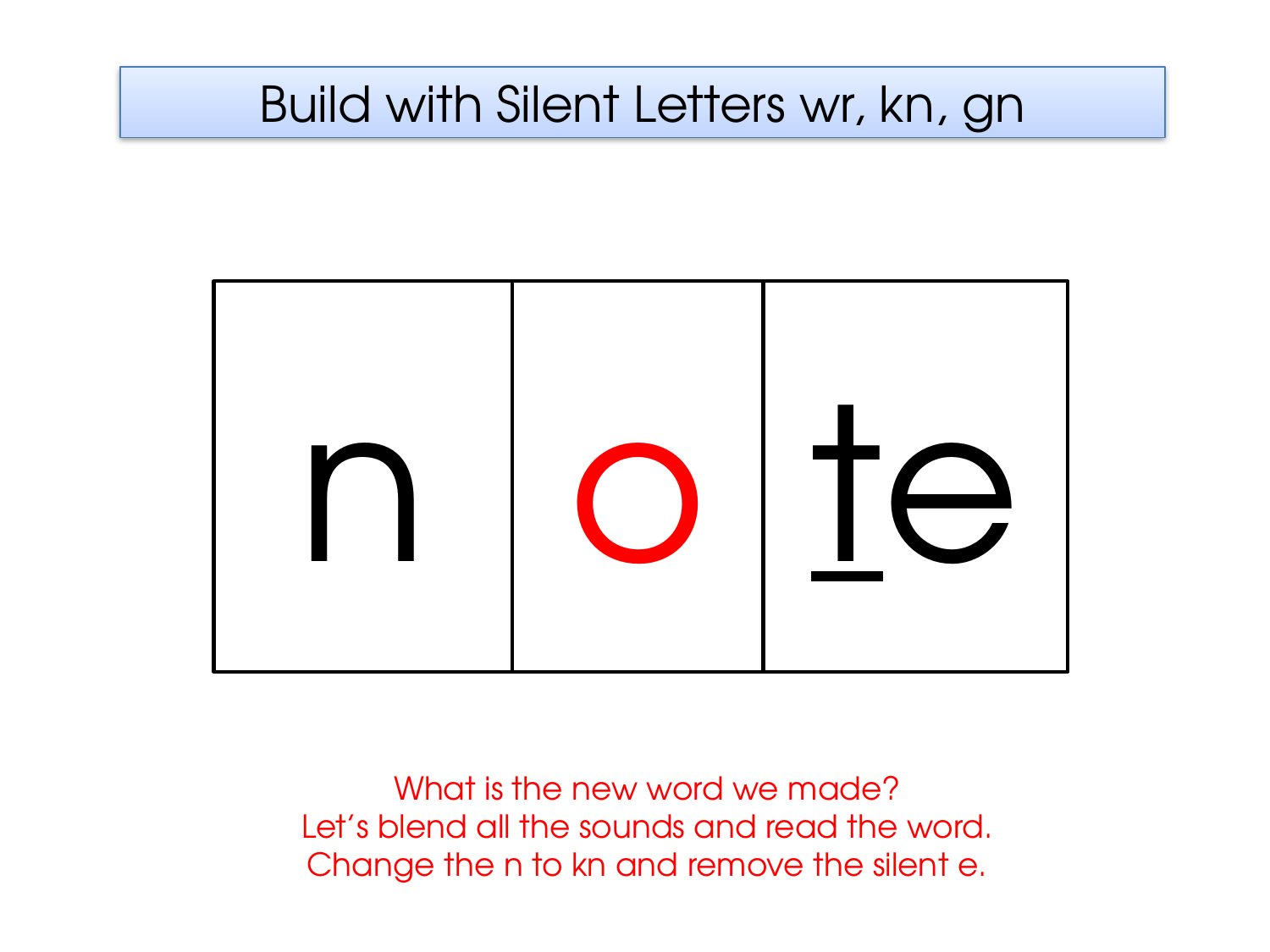

Build with Silent Letters wr, kn, gn
n
o
te
What is the new word we made?
Let’s blend all the sounds and read the word.
Change the n to kn and remove the silent e.